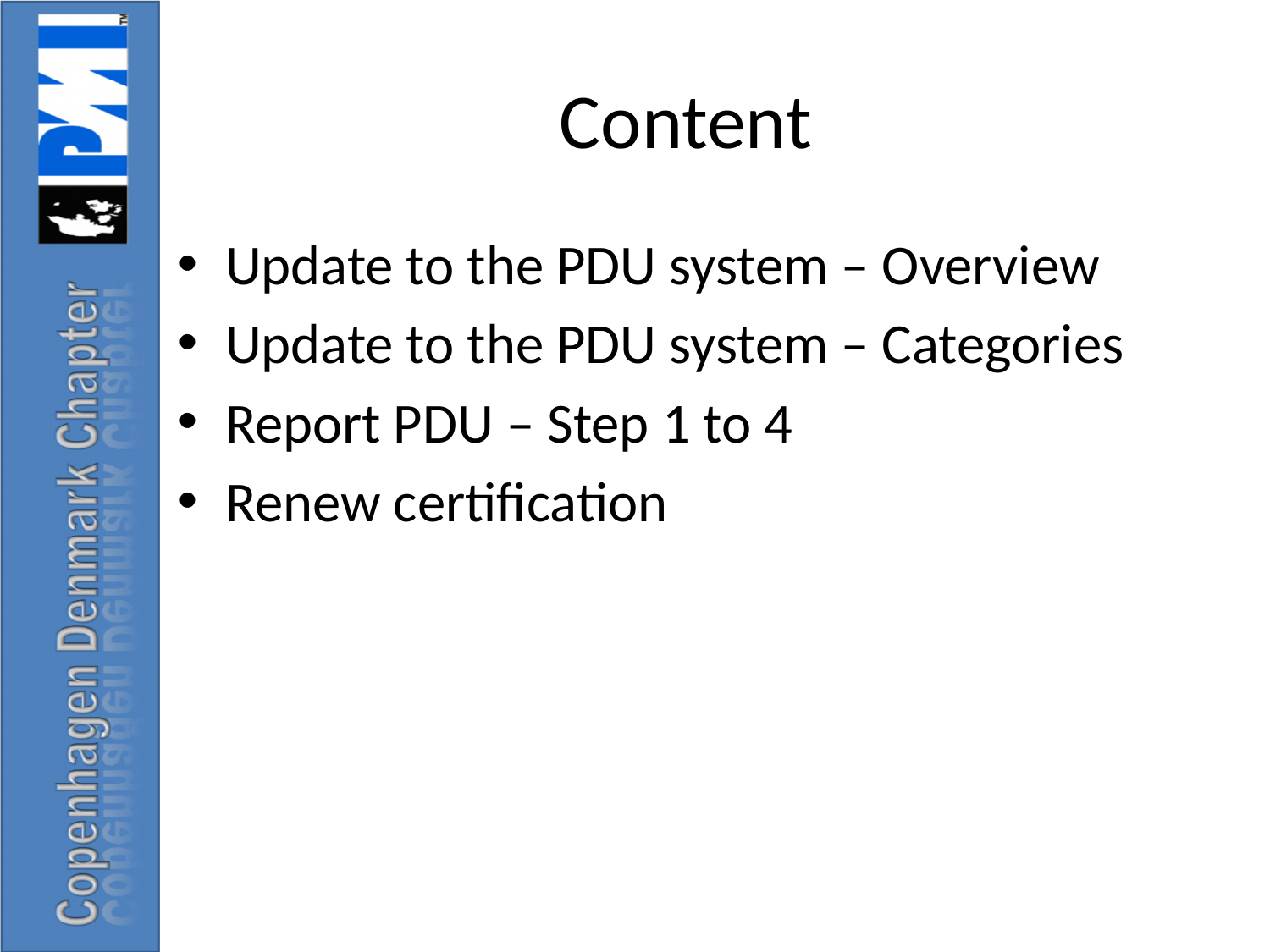

# Content
Update to the PDU system – Overview
Update to the PDU system – Categories
Report PDU – Step 1 to 4
Renew certification